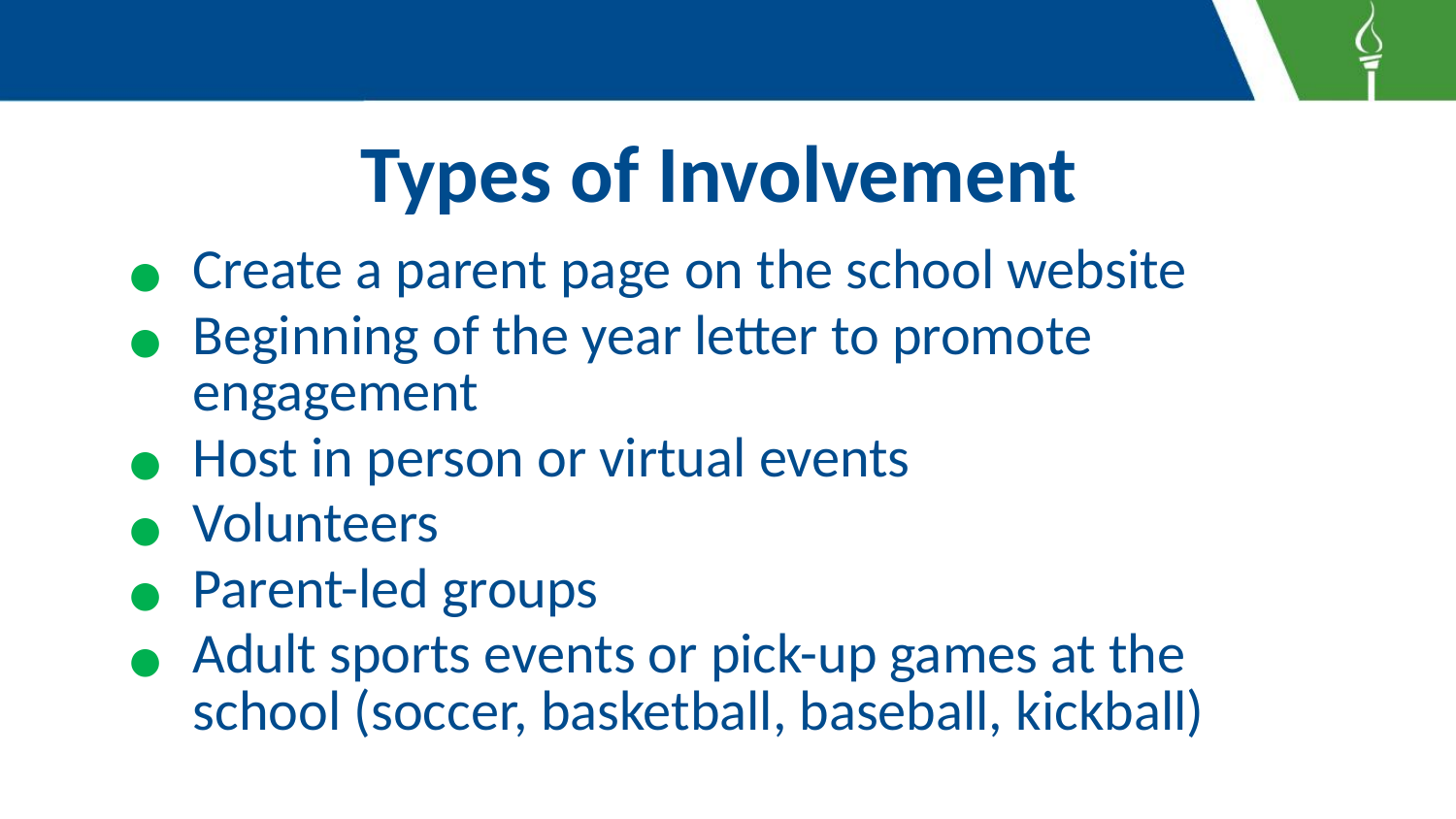

# Types of Involvement
Create a parent page on the school website
Beginning of the year letter to promote engagement
Host in person or virtual events
Volunteers
Parent-led groups
Adult sports events or pick-up games at the school (soccer, basketball, baseball, kickball)